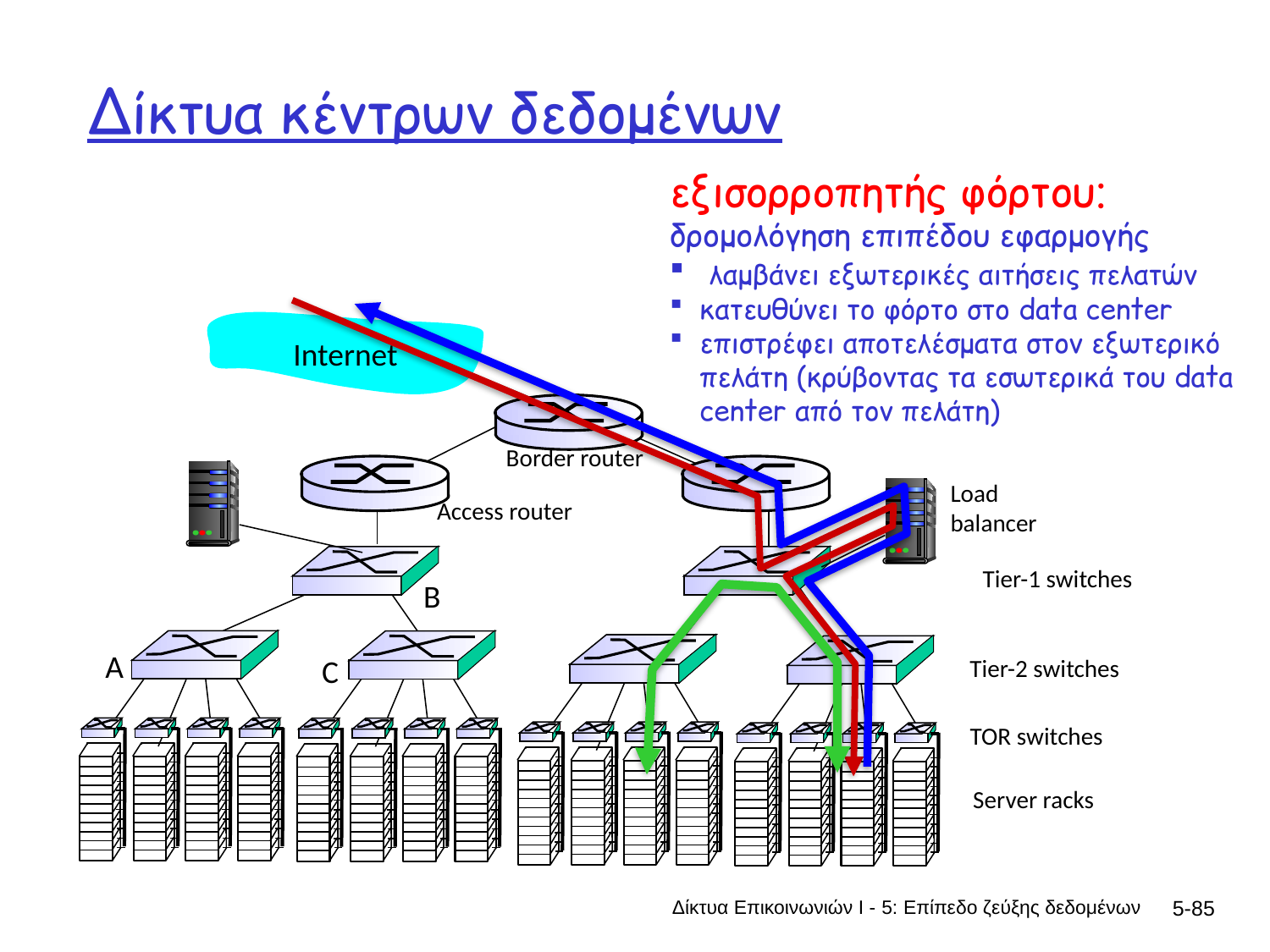

# Δίκτυα κέντρων δεδομένων
εξισορροπητής φόρτου: δρομολόγηση επιπέδου εφαρμογής
 λαμβάνει εξωτερικές αιτήσεις πελατών
κατευθύνει το φόρτο στο data center
επιστρέφει αποτελέσματα στον εξωτερικό πελάτη (κρύβοντας τα εσωτερικά του data center από τον πελάτη)

Internet

Border router

Load
balancer

Access router

Tier-1 switches
B

A
C
Tier-2 switches
TOR switches

Server racks
Δίκτυα Επικοινωνιών Ι - 5: Επίπεδο ζεύξης δεδομένων
5-85